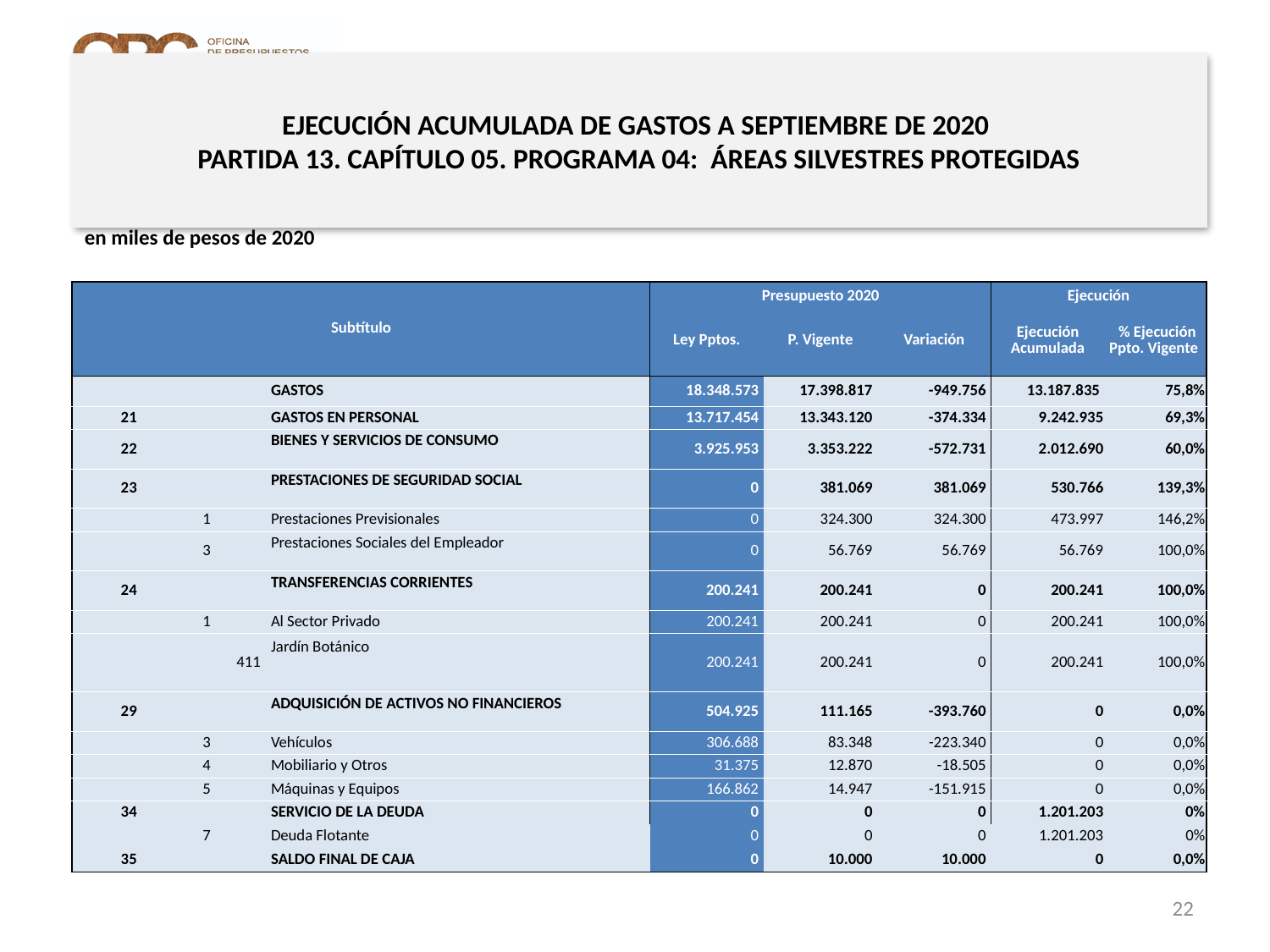

# EJECUCIÓN ACUMULADA DE GASTOS A SEPTIEMBRE DE 2020 PARTIDA 13. CAPÍTULO 05. PROGRAMA 04:  ÁREAS SILVESTRES PROTEGIDAS
en miles de pesos de 2020
| Subtítulo |  |  |  | Presupuesto 2020 |  |  | Ejecución |  |
| --- | --- | --- | --- | --- | --- | --- | --- | --- |
|  |  |  |  | Ley Pptos. | P. Vigente | Variación | Ejecución Acumulada | % Ejecución Ppto. Vigente |
|  |  |  | GASTOS | 18.348.573 | 17.398.817 | -949.756 | 13.187.835 | 75,8% |
| 21 |  |  | GASTOS EN PERSONAL | 13.717.454 | 13.343.120 | -374.334 | 9.242.935 | 69,3% |
| 22 |  |  | BIENES Y SERVICIOS DE CONSUMO | 3.925.953 | 3.353.222 | -572.731 | 2.012.690 | 60,0% |
| 23 |  |  | PRESTACIONES DE SEGURIDAD SOCIAL | 0 | 381.069 | 381.069 | 530.766 | 139,3% |
|  | 1 |  | Prestaciones Previsionales | 0 | 324.300 | 324.300 | 473.997 | 146,2% |
|  | 3 |  | Prestaciones Sociales del Empleador | 0 | 56.769 | 56.769 | 56.769 | 100,0% |
| 24 |  |  | TRANSFERENCIAS CORRIENTES | 200.241 | 200.241 | 0 | 200.241 | 100,0% |
|  | 1 |  | Al Sector Privado | 200.241 | 200.241 | 0 | 200.241 | 100,0% |
|  |  | 411 | Jardín Botánico | 200.241 | 200.241 | 0 | 200.241 | 100,0% |
| 29 |  |  | ADQUISICIÓN DE ACTIVOS NO FINANCIEROS | 504.925 | 111.165 | -393.760 | 0 | 0,0% |
|  | 3 |  | Vehículos | 306.688 | 83.348 | -223.340 | 0 | 0,0% |
|  | 4 |  | Mobiliario y Otros | 31.375 | 12.870 | -18.505 | 0 | 0,0% |
|  | 5 |  | Máquinas y Equipos | 166.862 | 14.947 | -151.915 | 0 | 0,0% |
| 34 |  |  | SERVICIO DE LA DEUDA | 0 | 0 | 0 | 1.201.203 | 0% |
|  | 7 |  | Deuda Flotante | 0 | 0 | 0 | 1.201.203 | 0% |
| 35 |  |  | SALDO FINAL DE CAJA | 0 | 10.000 | 10.000 | 0 | 0,0% |
Fuente: Elaboración propia en base  a Informes de ejecución presupuestaria mensual de DIPRES
22